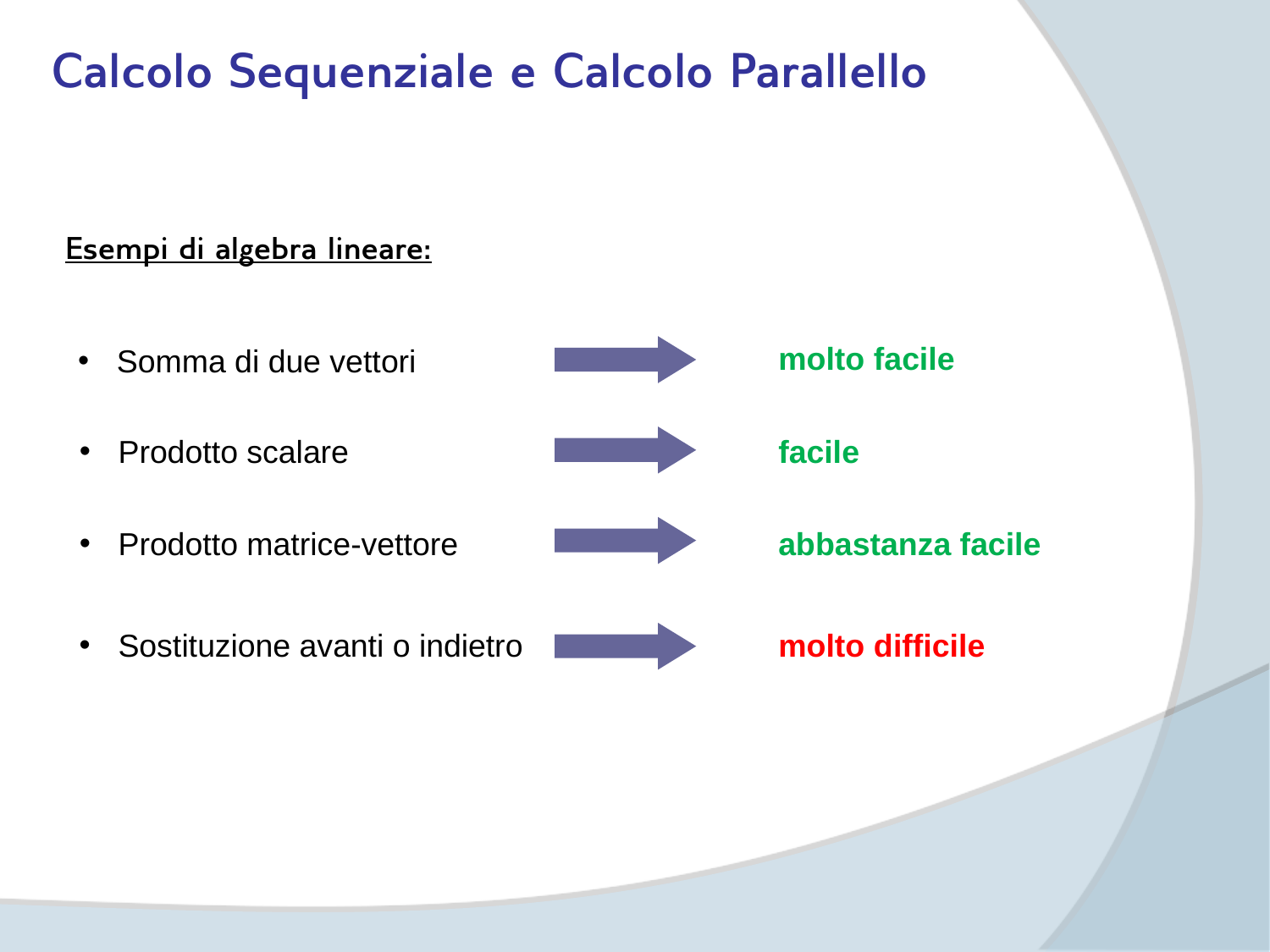

Calcolo Sequenziale e Calcolo Parallello
Esempi di algebra lineare:
molto facile
 Somma di due vettori

facile
 Prodotto scalare

abbastanza facile
 Prodotto matrice-vettore

molto difficile
 Sostituzione avanti o indietro